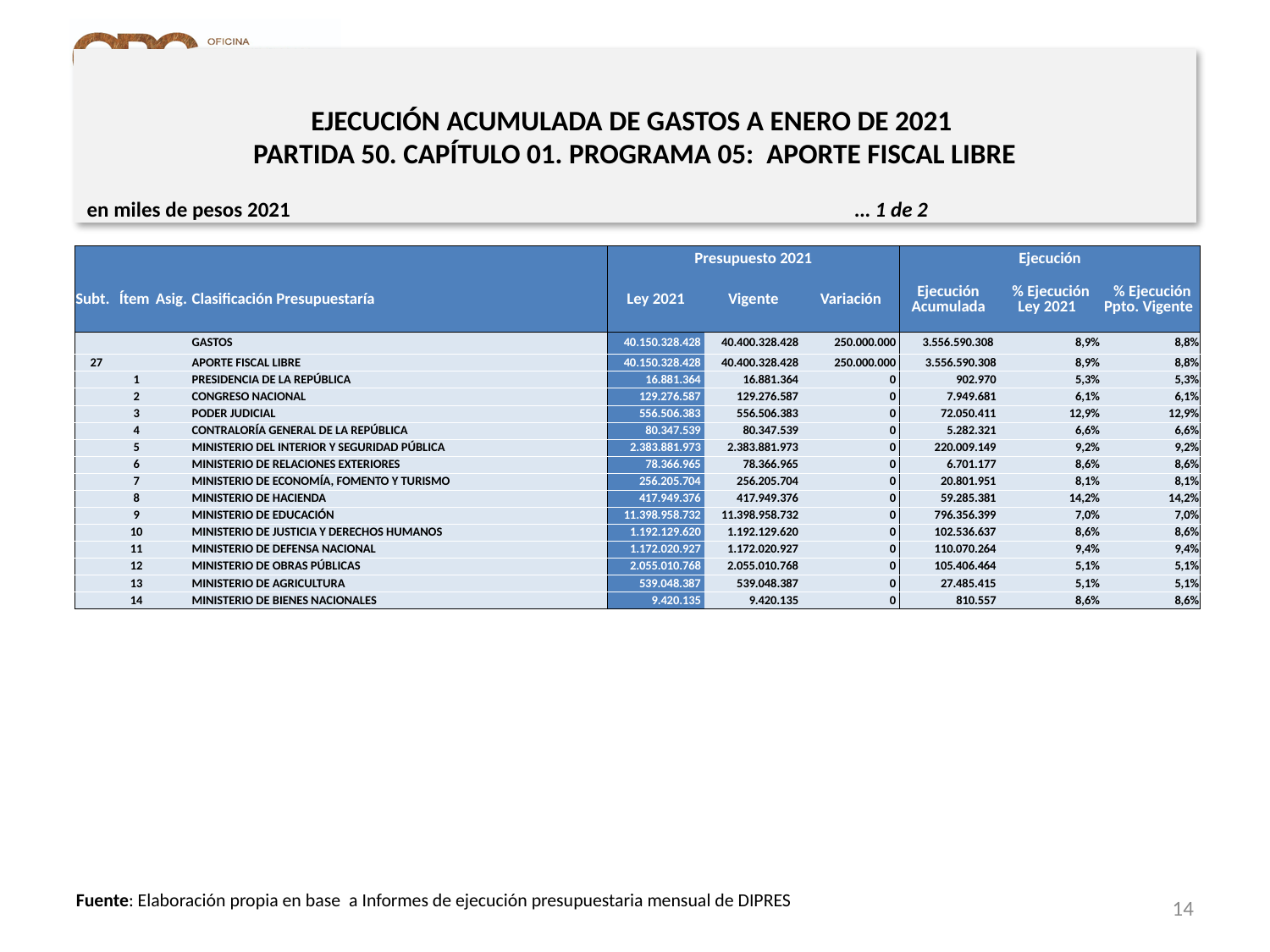

# EJECUCIÓN ACUMULADA DE GASTOS A ENERO DE 2021 PARTIDA 50. CAPÍTULO 01. PROGRAMA 05:  APORTE FISCAL LIBRE
en miles de pesos 2021					 … 1 de 2
|  |  |  |  | Presupuesto 2021 |  |  | Ejecución |  |  |
| --- | --- | --- | --- | --- | --- | --- | --- | --- | --- |
| Subt. | Ítem | Asig. | Clasificación Presupuestaría | Ley 2021 | Vigente | Variación | Ejecución Acumulada | % Ejecución Ley 2021 | % Ejecución Ppto. Vigente |
|  |  |  | GASTOS | 40.150.328.428 | 40.400.328.428 | 250.000.000 | 3.556.590.308 | 8,9% | 8,8% |
| 27 |  |  | APORTE FISCAL LIBRE | 40.150.328.428 | 40.400.328.428 | 250.000.000 | 3.556.590.308 | 8,9% | 8,8% |
|  | 1 |  | PRESIDENCIA DE LA REPÚBLICA | 16.881.364 | 16.881.364 | 0 | 902.970 | 5,3% | 5,3% |
|  | 2 |  | CONGRESO NACIONAL | 129.276.587 | 129.276.587 | 0 | 7.949.681 | 6,1% | 6,1% |
|  | 3 |  | PODER JUDICIAL | 556.506.383 | 556.506.383 | 0 | 72.050.411 | 12,9% | 12,9% |
|  | 4 |  | CONTRALORÍA GENERAL DE LA REPÚBLICA | 80.347.539 | 80.347.539 | 0 | 5.282.321 | 6,6% | 6,6% |
|  | 5 |  | MINISTERIO DEL INTERIOR Y SEGURIDAD PÚBLICA | 2.383.881.973 | 2.383.881.973 | 0 | 220.009.149 | 9,2% | 9,2% |
|  | 6 |  | MINISTERIO DE RELACIONES EXTERIORES | 78.366.965 | 78.366.965 | 0 | 6.701.177 | 8,6% | 8,6% |
|  | 7 |  | MINISTERIO DE ECONOMÍA, FOMENTO Y TURISMO | 256.205.704 | 256.205.704 | 0 | 20.801.951 | 8,1% | 8,1% |
|  | 8 |  | MINISTERIO DE HACIENDA | 417.949.376 | 417.949.376 | 0 | 59.285.381 | 14,2% | 14,2% |
|  | 9 |  | MINISTERIO DE EDUCACIÓN | 11.398.958.732 | 11.398.958.732 | 0 | 796.356.399 | 7,0% | 7,0% |
|  | 10 |  | MINISTERIO DE JUSTICIA Y DERECHOS HUMANOS | 1.192.129.620 | 1.192.129.620 | 0 | 102.536.637 | 8,6% | 8,6% |
|  | 11 |  | MINISTERIO DE DEFENSA NACIONAL | 1.172.020.927 | 1.172.020.927 | 0 | 110.070.264 | 9,4% | 9,4% |
|  | 12 |  | MINISTERIO DE OBRAS PÚBLICAS | 2.055.010.768 | 2.055.010.768 | 0 | 105.406.464 | 5,1% | 5,1% |
|  | 13 |  | MINISTERIO DE AGRICULTURA | 539.048.387 | 539.048.387 | 0 | 27.485.415 | 5,1% | 5,1% |
|  | 14 |  | MINISTERIO DE BIENES NACIONALES | 9.420.135 | 9.420.135 | 0 | 810.557 | 8,6% | 8,6% |
14